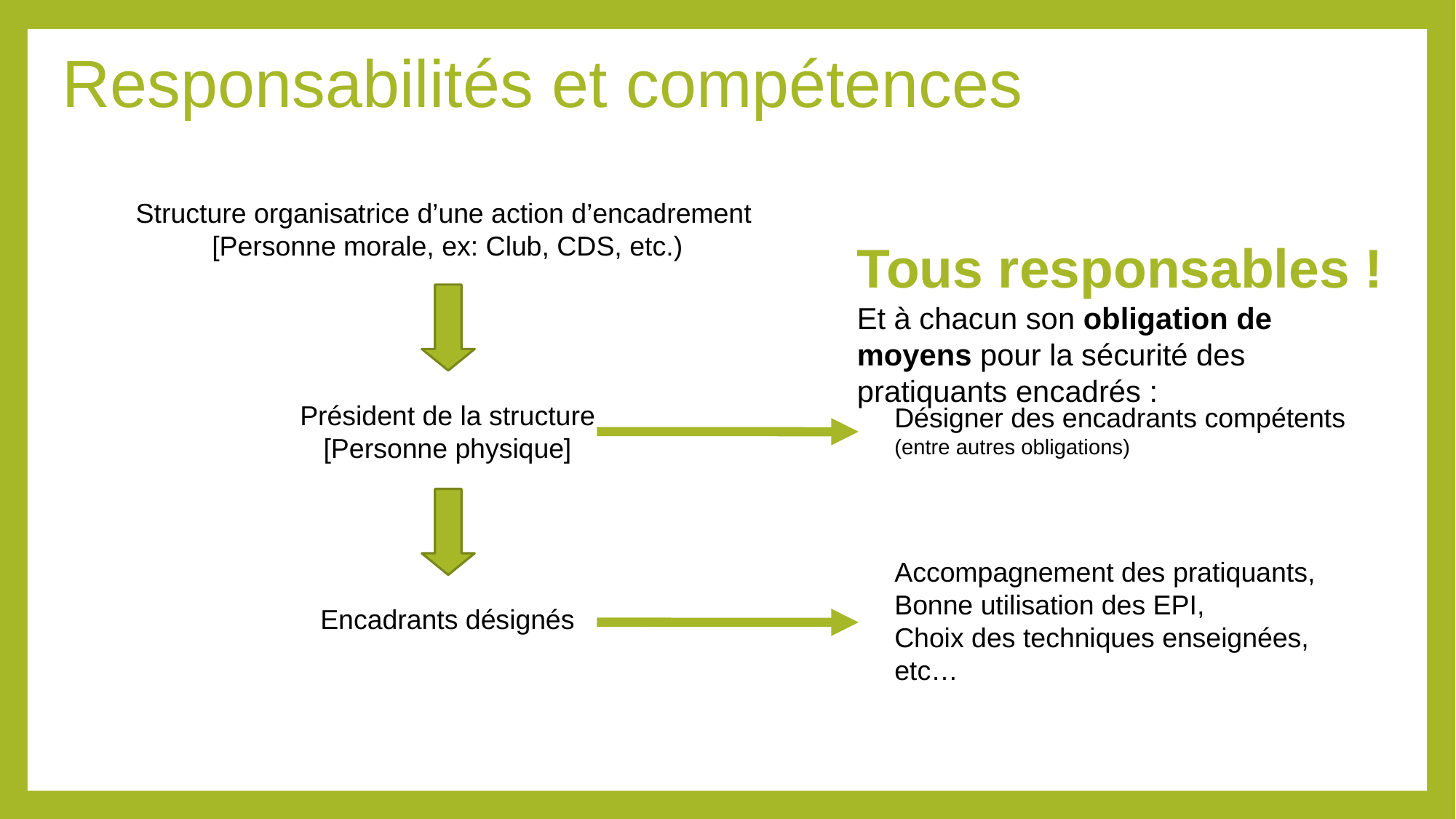

# Responsabilités et compétences
Structure organisatrice d’une action d’encadrement
[Personne morale, ex: Club, CDS, etc.)
Tous responsables !
Et à chacun son obligation de moyens pour la sécurité des pratiquants encadrés :

Président de la structure
[Personne physique]
Désigner des encadrants compétents (entre autres obligations)

Accompagnement des pratiquants, Bonne utilisation des EPI,
Choix des techniques enseignées,
etc…
Encadrants désignés